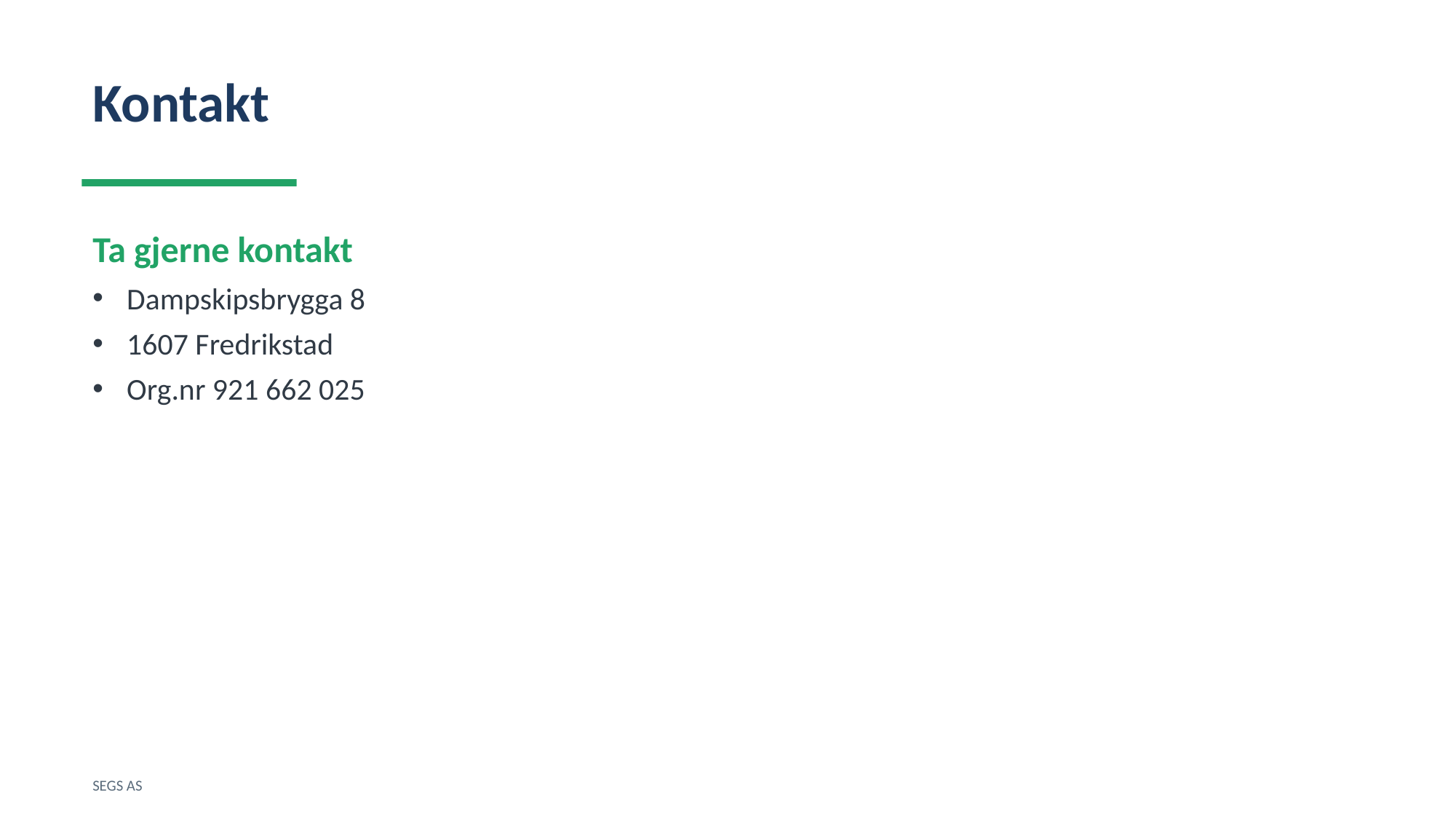

Kontakt

Ta gjerne kontakt
Dampskipsbrygga 8
1607 Fredrikstad
Org.nr 921 662 025
SEGS AS